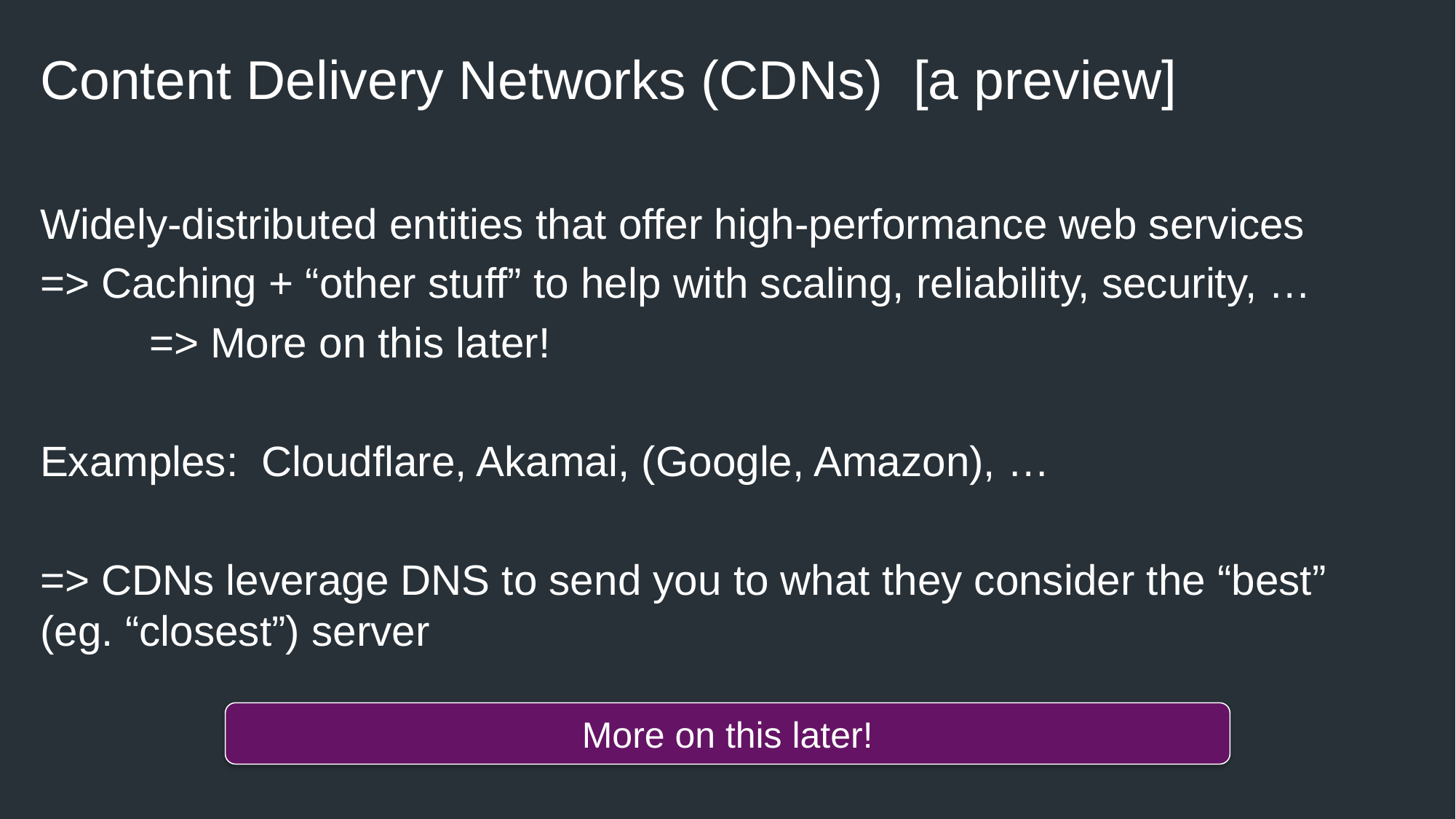

# Content Delivery Networks (CDNs)  [a preview]
Widely-distributed entities that offer high-performance web services
=> Caching + “other stuff” to help with scaling, reliability, security, …
	=> More on this later!

Examples:  Cloudflare, Akamai, (Google, Amazon), …

=> CDNs leverage DNS to send you to what they consider the “best” (eg. “closest”) server
More on this later!